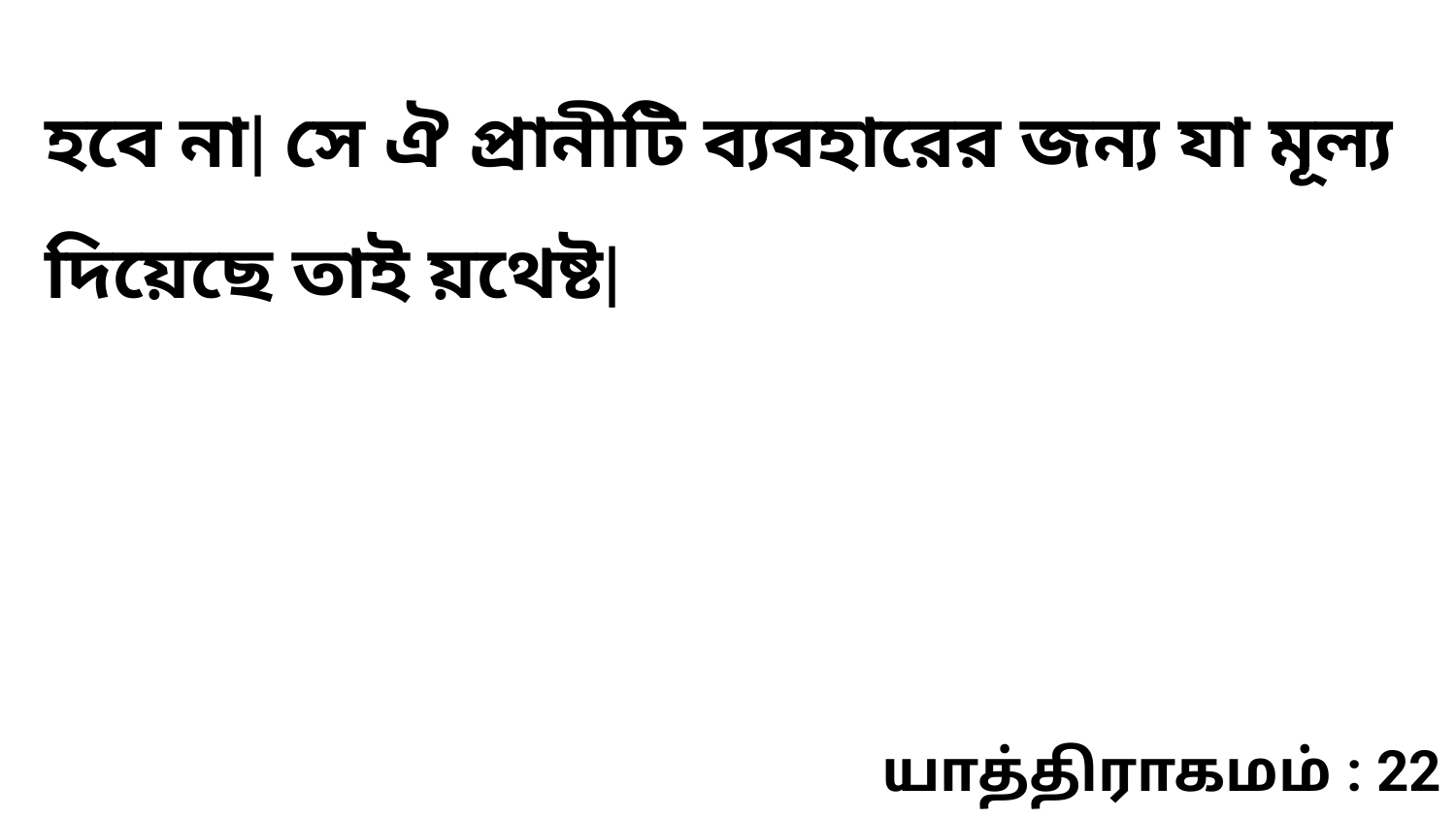

হবে না| সে ঐ প্রানীটি ব্যবহারের জন্য যা মূল্য দিয়েছে তাই য়থেষ্ট|
யாத்திராகமம் : 22